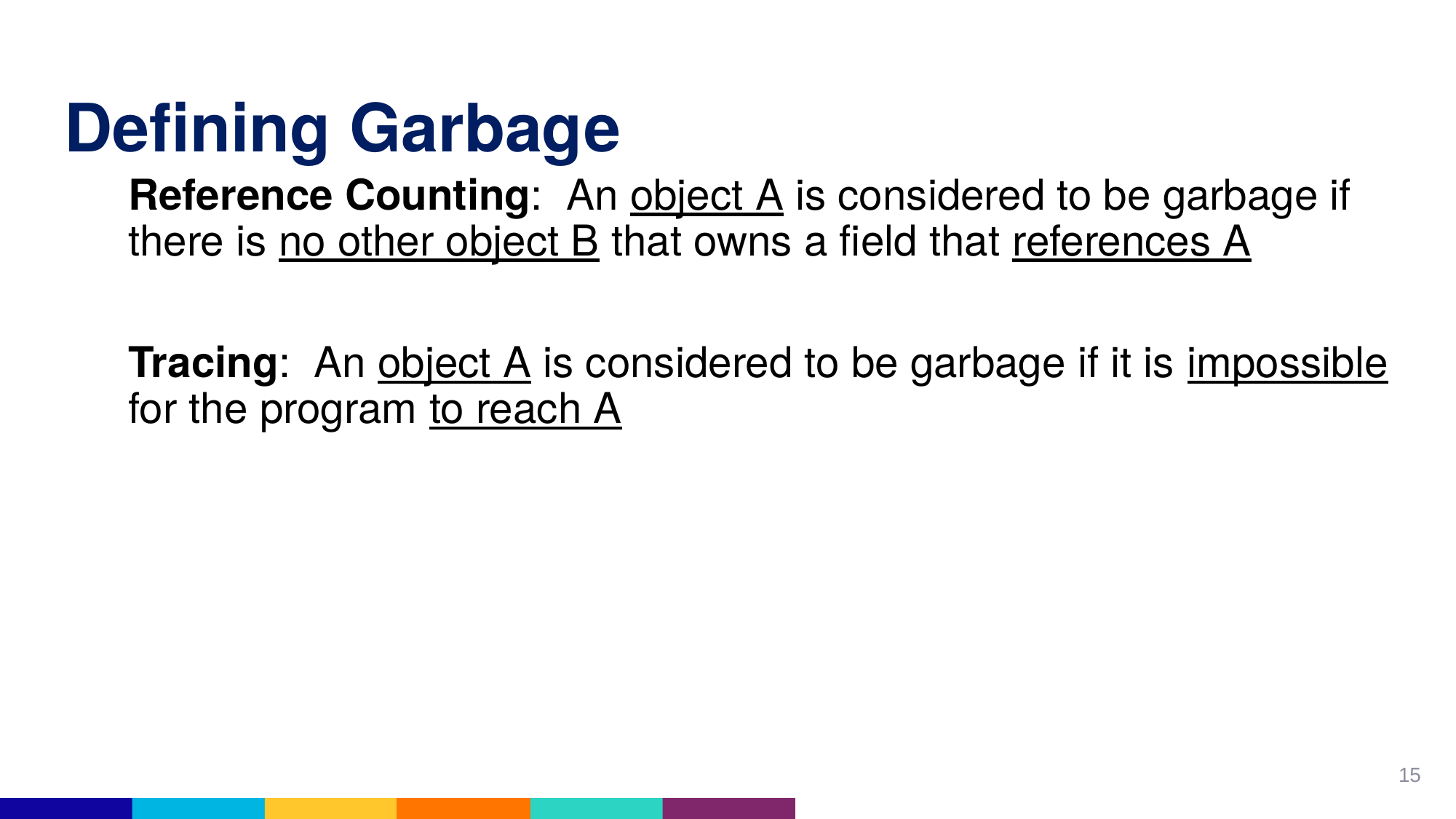

# Defining Garbage
Reference Counting:  An object A is considered to be garbage if there is no other object B that owns a field that references A

Tracing:  An object A is considered to be garbage if it is impossible for the program to reach A
15